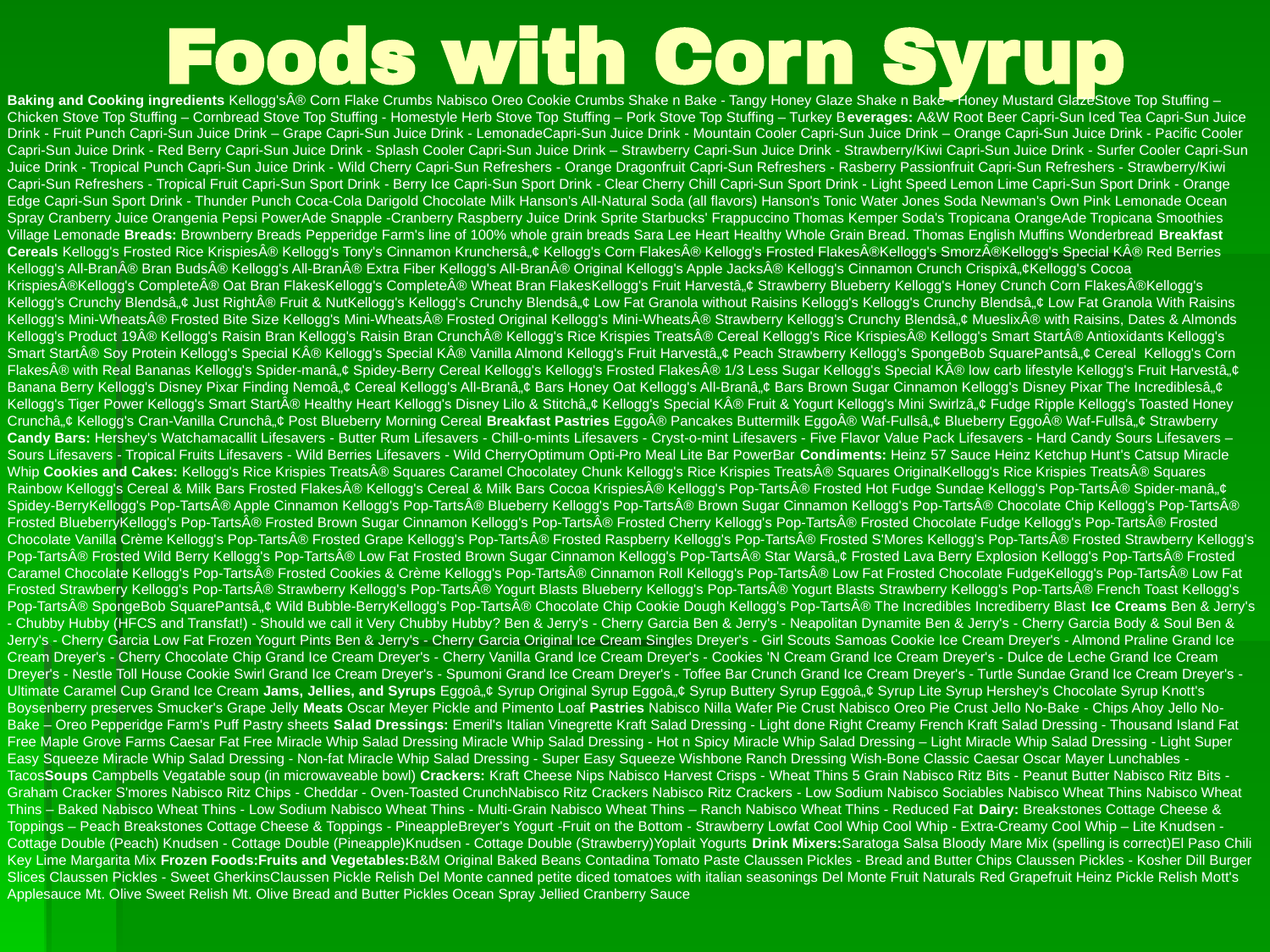

# Foods with Corn Syrup
Baking and Cooking ingredients Kellogg'sÂ® Corn Flake Crumbs Nabisco Oreo Cookie Crumbs Shake n Bake - Tangy Honey Glaze Shake n Bake - Honey Mustard GlazeStove Top Stuffing – Chicken Stove Top Stuffing – Cornbread Stove Top Stuffing - Homestyle Herb Stove Top Stuffing – Pork Stove Top Stuffing – Turkey Beverages: A&W Root Beer Capri-Sun Iced Tea Capri-Sun Juice Drink - Fruit Punch Capri-Sun Juice Drink – Grape Capri-Sun Juice Drink - LemonadeCapri-Sun Juice Drink - Mountain Cooler Capri-Sun Juice Drink – Orange Capri-Sun Juice Drink - Pacific Cooler Capri-Sun Juice Drink - Red Berry Capri-Sun Juice Drink - Splash Cooler Capri-Sun Juice Drink – Strawberry Capri-Sun Juice Drink - Strawberry/Kiwi Capri-Sun Juice Drink - Surfer Cooler Capri-Sun Juice Drink - Tropical Punch Capri-Sun Juice Drink - Wild Cherry Capri-Sun Refreshers - Orange Dragonfruit Capri-Sun Refreshers - Rasberry Passionfruit Capri-Sun Refreshers - Strawberry/Kiwi Capri-Sun Refreshers - Tropical Fruit Capri-Sun Sport Drink - Berry Ice Capri-Sun Sport Drink - Clear Cherry Chill Capri-Sun Sport Drink - Light Speed Lemon Lime Capri-Sun Sport Drink - Orange Edge Capri-Sun Sport Drink - Thunder Punch Coca-Cola Darigold Chocolate Milk Hanson's All-Natural Soda (all flavors) Hanson's Tonic Water Jones Soda Newman's Own Pink Lemonade Ocean Spray Cranberry Juice Orangenia Pepsi PowerAde Snapple -Cranberry Raspberry Juice Drink Sprite Starbucks' Frappuccino Thomas Kemper Soda's Tropicana OrangeAde Tropicana Smoothies Village Lemonade Breads: Brownberry Breads Pepperidge Farm's line of 100% whole grain breads Sara Lee Heart Healthy Whole Grain Bread. Thomas English Muffins Wonderbread Breakfast Cereals Kellogg's Frosted Rice KrispiesÂ® Kellogg's Tony's Cinnamon Krunchersâ„¢ Kellogg's Corn FlakesÂ® Kellogg's Frosted FlakesÂ®Kellogg's SmorzÂ®Kellogg's Special KÂ® Red Berries Kellogg's All-BranÂ® Bran BudsÂ® Kellogg's All-BranÂ® Extra Fiber Kellogg's All-BranÂ® Original Kellogg's Apple JacksÂ® Kellogg's Cinnamon Crunch Crispixâ„¢Kellogg's Cocoa KrispiesÂ®Kellogg's CompleteÂ® Oat Bran FlakesKellogg's CompleteÂ® Wheat Bran FlakesKellogg's Fruit Harvestâ„¢ Strawberry Blueberry Kellogg's Honey Crunch Corn FlakesÂ®Kellogg's Kellogg's Crunchy Blendsâ„¢ Just RightÂ® Fruit & NutKellogg's Kellogg's Crunchy Blendsâ„¢ Low Fat Granola without Raisins Kellogg's Kellogg's Crunchy Blendsâ„¢ Low Fat Granola With Raisins Kellogg's Mini-WheatsÂ® Frosted Bite Size Kellogg's Mini-WheatsÂ® Frosted Original Kellogg's Mini-WheatsÂ® Strawberry Kellogg's Crunchy Blendsâ„¢ MueslixÂ® with Raisins, Dates & Almonds Kellogg's Product 19Â® Kellogg's Raisin Bran Kellogg's Raisin Bran CrunchÂ® Kellogg's Rice Krispies TreatsÂ® Cereal Kellogg's Rice KrispiesÂ® Kellogg's Smart StartÂ® Antioxidants Kellogg's Smart StartÂ® Soy Protein Kellogg's Special KÂ® Kellogg's Special KÂ® Vanilla Almond Kellogg's Fruit Harvestâ„¢ Peach Strawberry Kellogg's SpongeBob SquarePantsâ„¢ Cereal  Kellogg's Corn FlakesÂ® with Real Bananas Kellogg's Spider-manâ„¢ Spidey-Berry Cereal Kellogg's Kellogg's Frosted FlakesÂ® 1/3 Less Sugar Kellogg's Special KÂ® low carb lifestyle Kellogg's Fruit Harvestâ„¢ Banana Berry Kellogg's Disney Pixar Finding Nemoâ„¢ Cereal Kellogg's All-Branâ„¢ Bars Honey Oat Kellogg's All-Branâ„¢ Bars Brown Sugar Cinnamon Kellogg's Disney Pixar The Incrediblesâ„¢ Kellogg's Tiger Power Kellogg's Smart StartÂ® Healthy Heart Kellogg's Disney Lilo & Stitchâ„¢ Kellogg's Special KÂ® Fruit & Yogurt Kellogg's Mini Swirlzâ„¢ Fudge Ripple Kellogg's Toasted Honey Crunchâ„¢ Kellogg's Cran-Vanilla Crunchâ„¢ Post Blueberry Morning Cereal Breakfast Pastries EggoÂ® Pancakes Buttermilk EggoÂ® Waf-Fullsâ„¢ Blueberry EggoÂ® Waf-Fullsâ„¢ Strawberry Candy Bars: Hershey's Watchamacallit Lifesavers - Butter Rum Lifesavers - Chill-o-mints Lifesavers - Cryst-o-mint Lifesavers - Five Flavor Value Pack Lifesavers - Hard Candy Sours Lifesavers – Sours Lifesavers - Tropical Fruits Lifesavers - Wild Berries Lifesavers - Wild CherryOptimum Opti-Pro Meal Lite Bar PowerBar Condiments: Heinz 57 Sauce Heinz Ketchup Hunt's Catsup Miracle Whip Cookies and Cakes: Kellogg's Rice Krispies TreatsÂ® Squares Caramel Chocolatey Chunk Kellogg's Rice Krispies TreatsÂ® Squares OriginalKellogg's Rice Krispies TreatsÂ® Squares Rainbow Kellogg's Cereal & Milk Bars Frosted FlakesÂ® Kellogg's Cereal & Milk Bars Cocoa KrispiesÂ® Kellogg's Pop-TartsÂ® Frosted Hot Fudge Sundae Kellogg's Pop-TartsÂ® Spider-manâ„¢ Spidey-BerryKellogg's Pop-TartsÂ® Apple Cinnamon Kellogg's Pop-TartsÂ® Blueberry Kellogg's Pop-TartsÂ® Brown Sugar Cinnamon Kellogg's Pop-TartsÂ® Chocolate Chip Kellogg's Pop-TartsÂ® Frosted BlueberryKellogg's Pop-TartsÂ® Frosted Brown Sugar Cinnamon Kellogg's Pop-TartsÂ® Frosted Cherry Kellogg's Pop-TartsÂ® Frosted Chocolate Fudge Kellogg's Pop-TartsÂ® Frosted Chocolate Vanilla Crème Kellogg's Pop-TartsÂ® Frosted Grape Kellogg's Pop-TartsÂ® Frosted Raspberry Kellogg's Pop-TartsÂ® Frosted S'Mores Kellogg's Pop-TartsÂ® Frosted Strawberry Kellogg's Pop-TartsÂ® Frosted Wild Berry Kellogg's Pop-TartsÂ® Low Fat Frosted Brown Sugar Cinnamon Kellogg's Pop-TartsÂ® Star Warsâ„¢ Frosted Lava Berry Explosion Kellogg's Pop-TartsÂ® Frosted Caramel Chocolate Kellogg's Pop-TartsÂ® Frosted Cookies & Crème Kellogg's Pop-TartsÂ® Cinnamon Roll Kellogg's Pop-TartsÂ® Low Fat Frosted Chocolate FudgeKellogg's Pop-TartsÂ® Low Fat Frosted Strawberry Kellogg's Pop-TartsÂ® Strawberry Kellogg's Pop-TartsÂ® Yogurt Blasts Blueberry Kellogg's Pop-TartsÂ® Yogurt Blasts Strawberry Kellogg's Pop-TartsÂ® French Toast Kellogg's Pop-TartsÂ® SpongeBob SquarePantsâ„¢ Wild Bubble-BerryKellogg's Pop-TartsÂ® Chocolate Chip Cookie Dough Kellogg's Pop-TartsÂ® The Incredibles Incrediberry Blast Ice Creams Ben & Jerry's - Chubby Hubby (HFCS and Transfat!) - Should we call it Very Chubby Hubby? Ben & Jerry's - Cherry Garcia Ben & Jerry's - Neapolitan Dynamite Ben & Jerry's - Cherry Garcia Body & Soul Ben & Jerry's - Cherry Garcia Low Fat Frozen Yogurt Pints Ben & Jerry's - Cherry Garcia Original Ice Cream Singles Dreyer's - Girl Scouts Samoas Cookie Ice Cream Dreyer's - Almond Praline Grand Ice Cream Dreyer's - Cherry Chocolate Chip Grand Ice Cream Dreyer's - Cherry Vanilla Grand Ice Cream Dreyer's - Cookies 'N Cream Grand Ice Cream Dreyer's - Dulce de Leche Grand Ice Cream Dreyer's - Nestle Toll House Cookie Swirl Grand Ice Cream Dreyer's - Spumoni Grand Ice Cream Dreyer's - Toffee Bar Crunch Grand Ice Cream Dreyer's - Turtle Sundae Grand Ice Cream Dreyer's - Ultimate Caramel Cup Grand Ice Cream Jams, Jellies, and Syrups Eggoâ„¢ Syrup Original Syrup Eggoâ„¢ Syrup Buttery Syrup Eggoâ„¢ Syrup Lite Syrup Hershey's Chocolate Syrup Knott's Boysenberry preserves Smucker's Grape Jelly Meats Oscar Meyer Pickle and Pimento Loaf Pastries Nabisco Nilla Wafer Pie Crust Nabisco Oreo Pie Crust Jello No-Bake - Chips Ahoy Jello No-Bake – Oreo Pepperidge Farm's Puff Pastry sheets Salad Dressings: Emeril's Italian Vinegrette Kraft Salad Dressing - Light done Right Creamy French Kraft Salad Dressing - Thousand Island Fat Free Maple Grove Farms Caesar Fat Free Miracle Whip Salad Dressing Miracle Whip Salad Dressing - Hot n Spicy Miracle Whip Salad Dressing – Light Miracle Whip Salad Dressing - Light Super Easy Squeeze Miracle Whip Salad Dressing - Non-fat Miracle Whip Salad Dressing - Super Easy Squeeze Wishbone Ranch Dressing Wish-Bone Classic Caesar Oscar Mayer Lunchables - TacosSoups Campbells Vegatable soup (in microwaveable bowl) Crackers: Kraft Cheese Nips Nabisco Harvest Crisps - Wheat Thins 5 Grain Nabisco Ritz Bits - Peanut Butter Nabisco Ritz Bits - Graham Cracker S'mores Nabisco Ritz Chips - Cheddar - Oven-Toasted CrunchNabisco Ritz Crackers Nabisco Ritz Crackers - Low Sodium Nabisco Sociables Nabisco Wheat Thins Nabisco Wheat Thins – Baked Nabisco Wheat Thins - Low Sodium Nabisco Wheat Thins - Multi-Grain Nabisco Wheat Thins – Ranch Nabisco Wheat Thins - Reduced Fat Dairy: Breakstones Cottage Cheese & Toppings – Peach Breakstones Cottage Cheese & Toppings - PineappleBreyer's Yogurt -Fruit on the Bottom - Strawberry Lowfat Cool Whip Cool Whip - Extra-Creamy Cool Whip – Lite Knudsen - Cottage Double (Peach) Knudsen - Cottage Double (Pineapple)Knudsen - Cottage Double (Strawberry)Yoplait Yogurts Drink Mixers:Saratoga Salsa Bloody Mare Mix (spelling is correct)El Paso Chili Key Lime Margarita Mix Frozen Foods:Fruits and Vegetables:B&M Original Baked Beans Contadina Tomato Paste Claussen Pickles - Bread and Butter Chips Claussen Pickles - Kosher Dill Burger Slices Claussen Pickles - Sweet GherkinsClaussen Pickle Relish Del Monte canned petite diced tomatoes with italian seasonings Del Monte Fruit Naturals Red Grapefruit Heinz Pickle Relish Mott's Applesauce Mt. Olive Sweet Relish Mt. Olive Bread and Butter Pickles Ocean Spray Jellied Cranberry Sauce